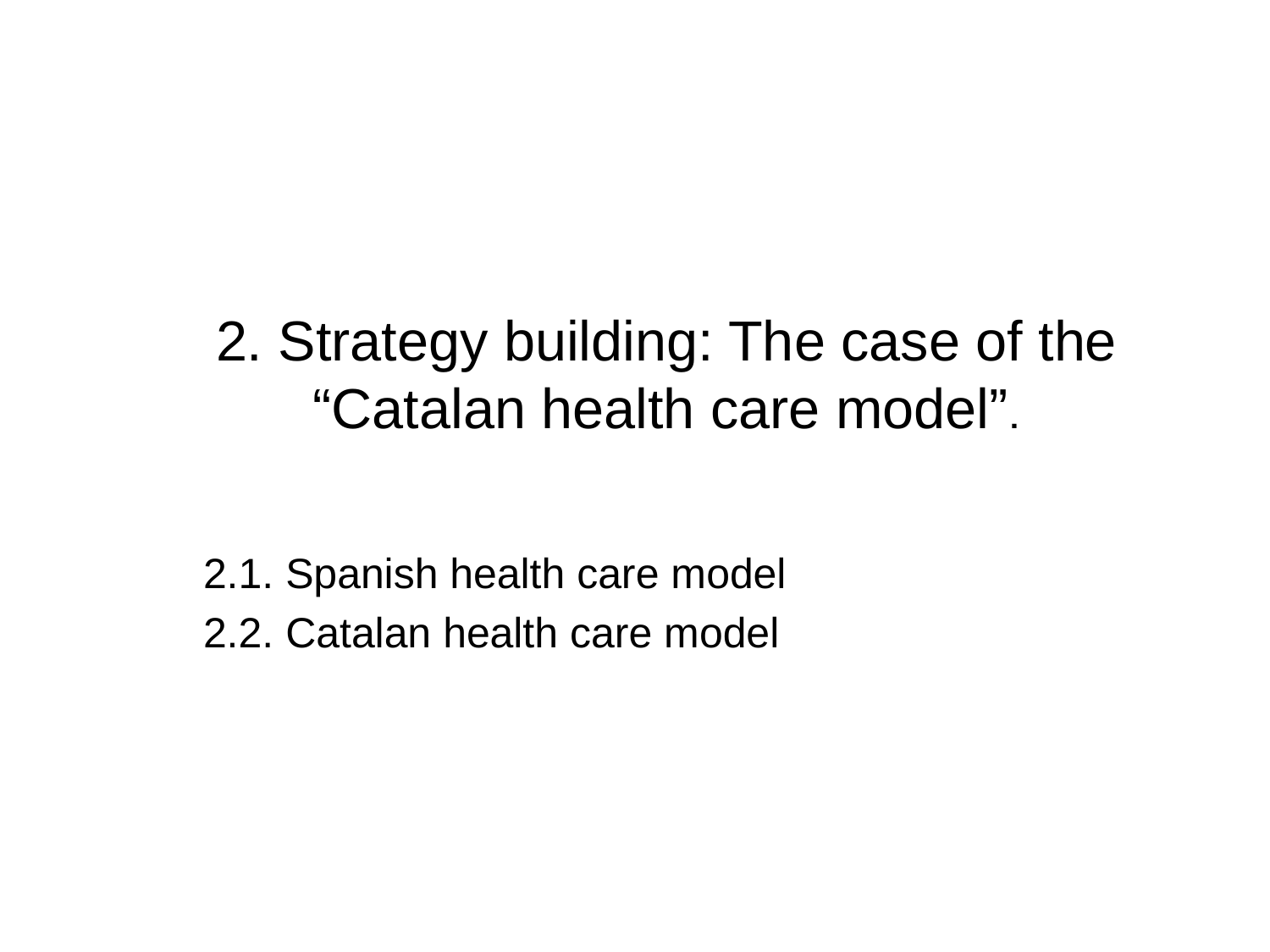

# 2. Strategy building: The case of the “Catalan health care model”.
2.1. Spanish health care model
2.2. Catalan health care model